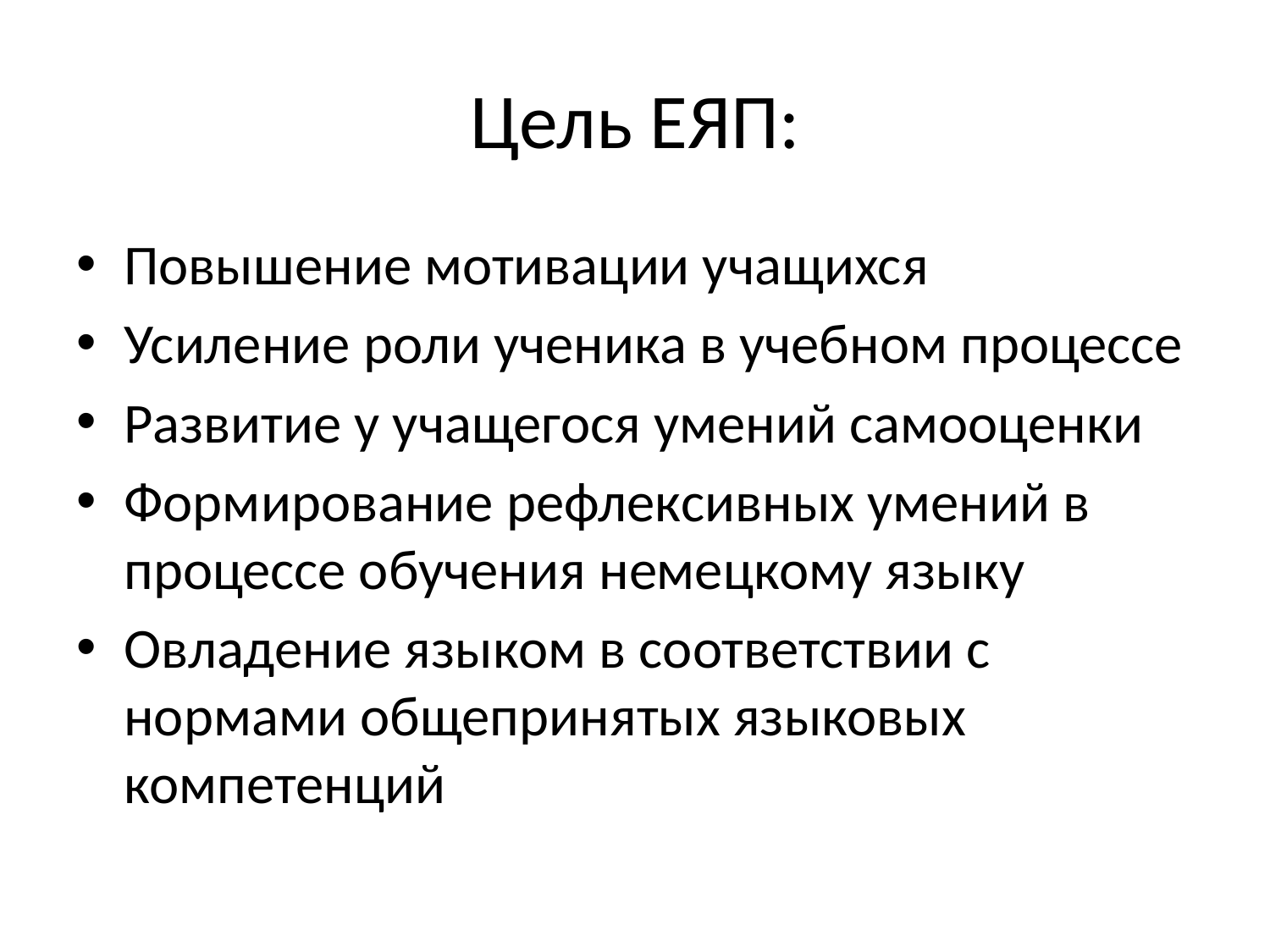

# Цель ЕЯП:
Повышение мотивации учащихся
Усиление роли ученика в учебном процессе
Развитие у учащегося умений самооценки
Формирование рефлексивных умений в процессе обучения немецкому языку
Овладение языком в соответствии с нормами общепринятых языковых компетенций